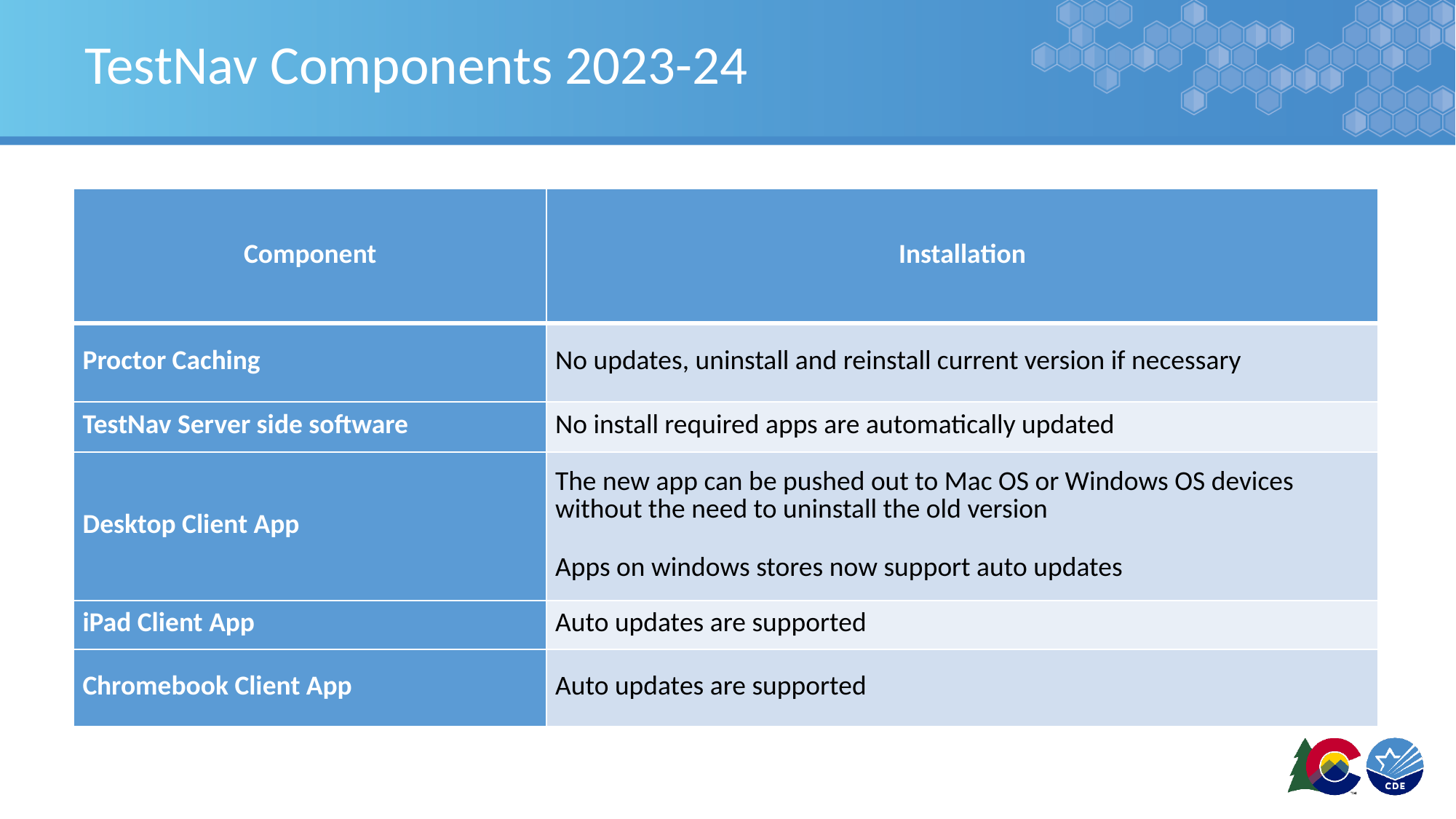

# TestNav Components 2023-24
| Component | Installation |
| --- | --- |
| Proctor Caching | No updates, uninstall and reinstall current version if necessary |
| TestNav Server side software | No install required apps are automatically updated |
| Desktop Client App | The new app can be pushed out to Mac OS or Windows OS devices without the need to uninstall the old version Apps on windows stores now support auto updates |
| iPad Client App | Auto updates are supported |
| Chromebook Client App | Auto updates are supported |